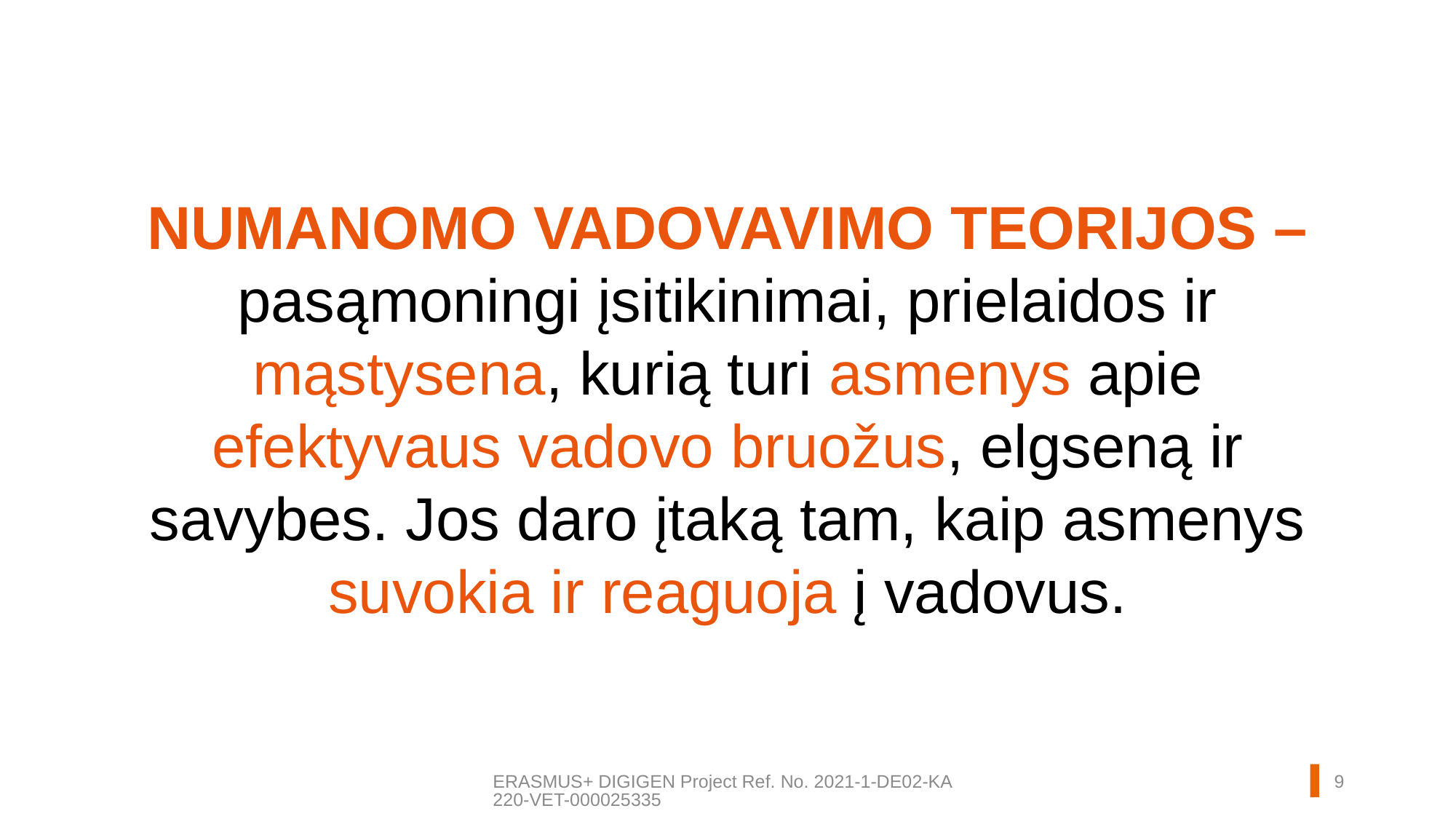

NUMANOMO vadovavimo teorijos – pasąmoningi įsitikinimai, prielaidos ir mąstysena, kurią turi asmenys apie efektyvaus vadovo bruožus, elgseną ir savybes. Jos daro įtaką tam, kaip asmenys suvokia ir reaguoja į vadovus.

9
ERASMUS+ DIGIGEN
Project Ref. No. 2021-1-DE02-KA220-VET-000025335